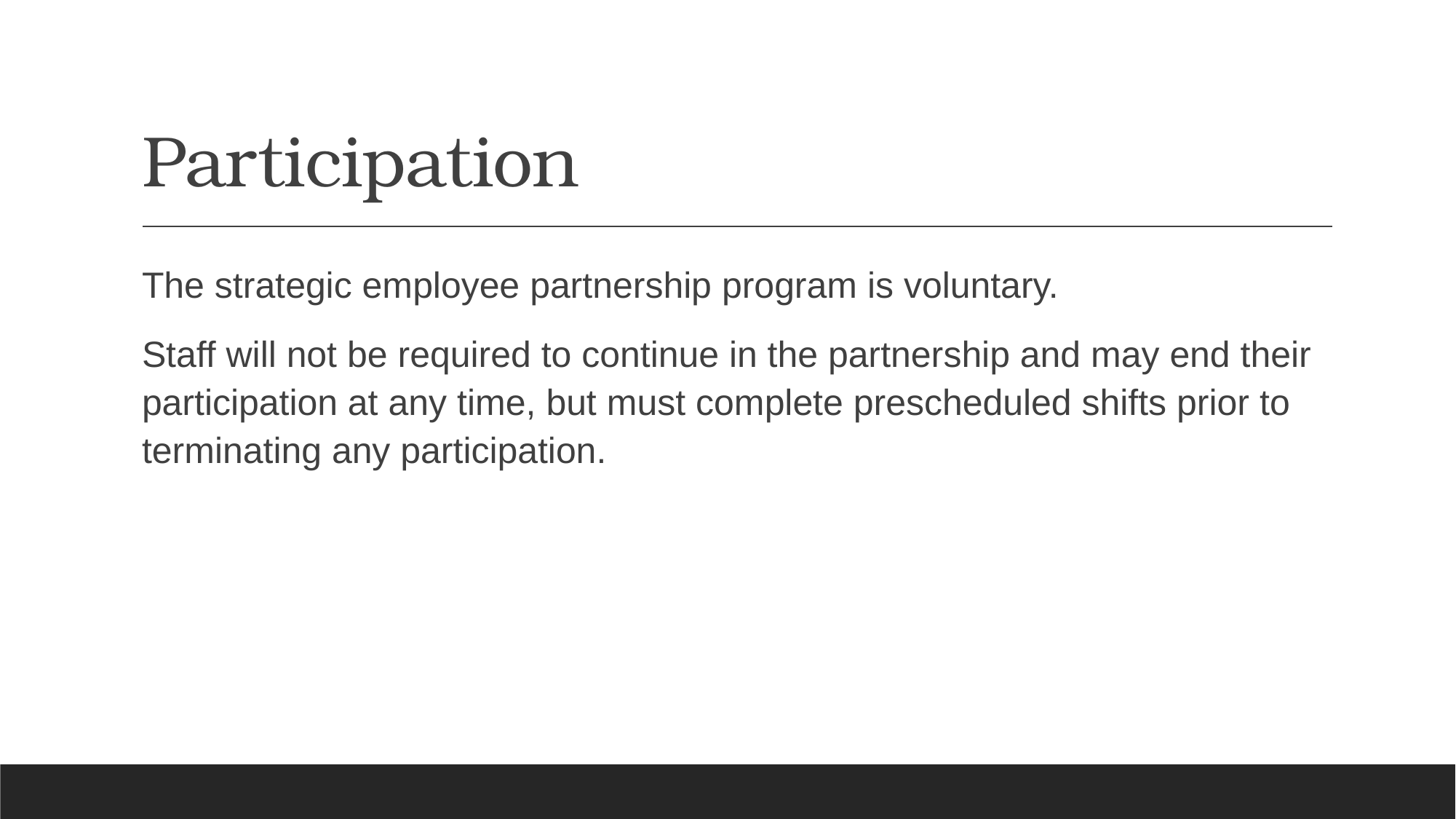

# Participation
The strategic employee partnership program is voluntary.
Staff will not be required to continue in the partnership and may end their participation at any time, but must complete prescheduled shifts prior to terminating any participation.